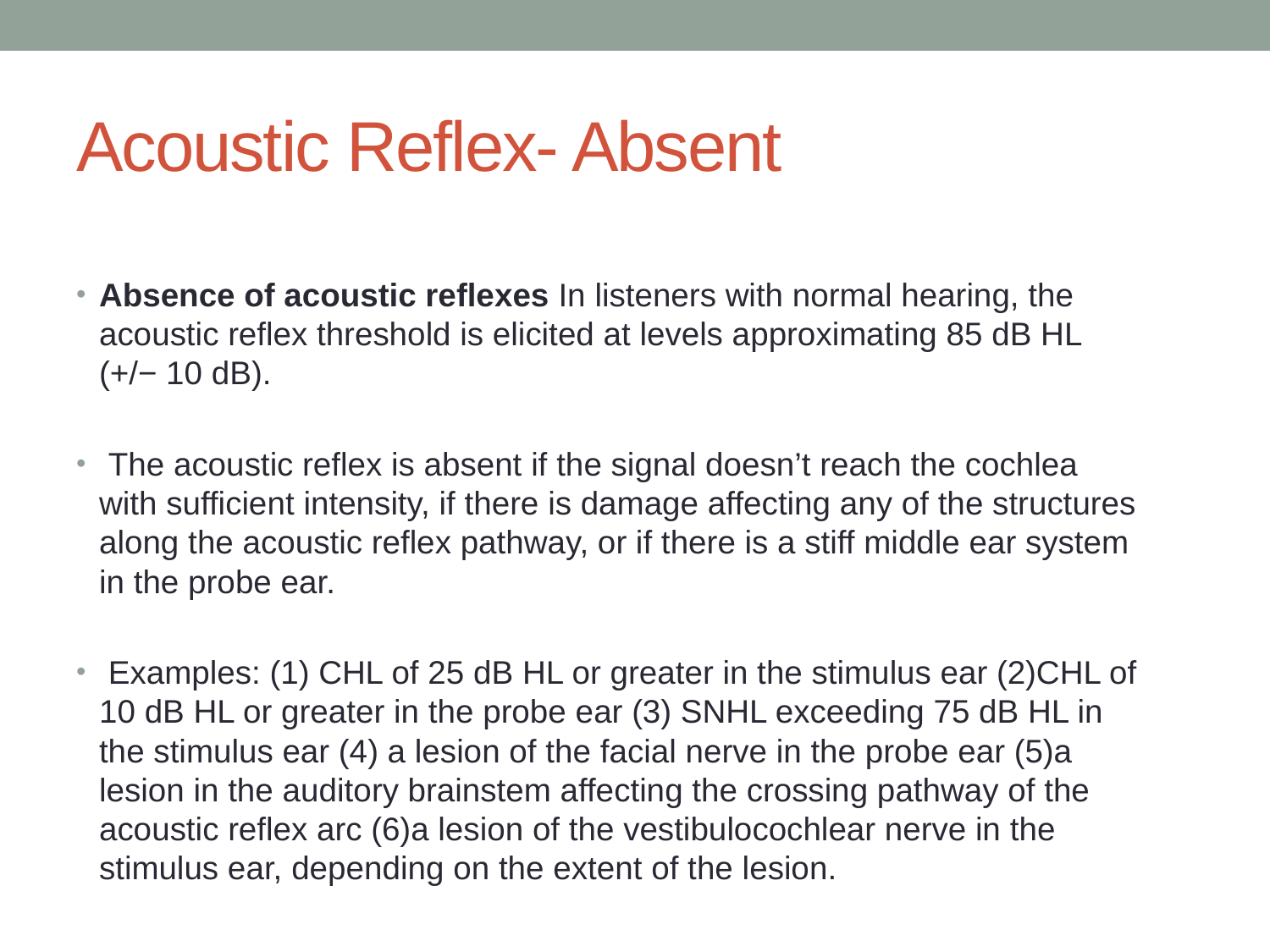

# Acoustic Reflex- Absent

Absence of acoustic reflexes In listeners with normal hearing, the acoustic reflex threshold is elicited at levels approximating 85 dB HL (+/− 10 dB).

 The acoustic reflex is absent if the signal doesn’t reach the cochlea with sufficient intensity, if there is damage affecting any of the structures along the acoustic reflex pathway, or if there is a stiff middle ear system in the probe ear.

 Examples: (1) CHL of 25 dB HL or greater in the stimulus ear (2)CHL of 10 dB HL or greater in the probe ear (3) SNHL exceeding 75 dB HL in the stimulus ear (4) a lesion of the facial nerve in the probe ear (5)a lesion in the auditory brainstem affecting the crossing pathway of the acoustic reflex arc (6)a lesion of the vestibulocochlear nerve in the stimulus ear, depending on the extent of the lesion.